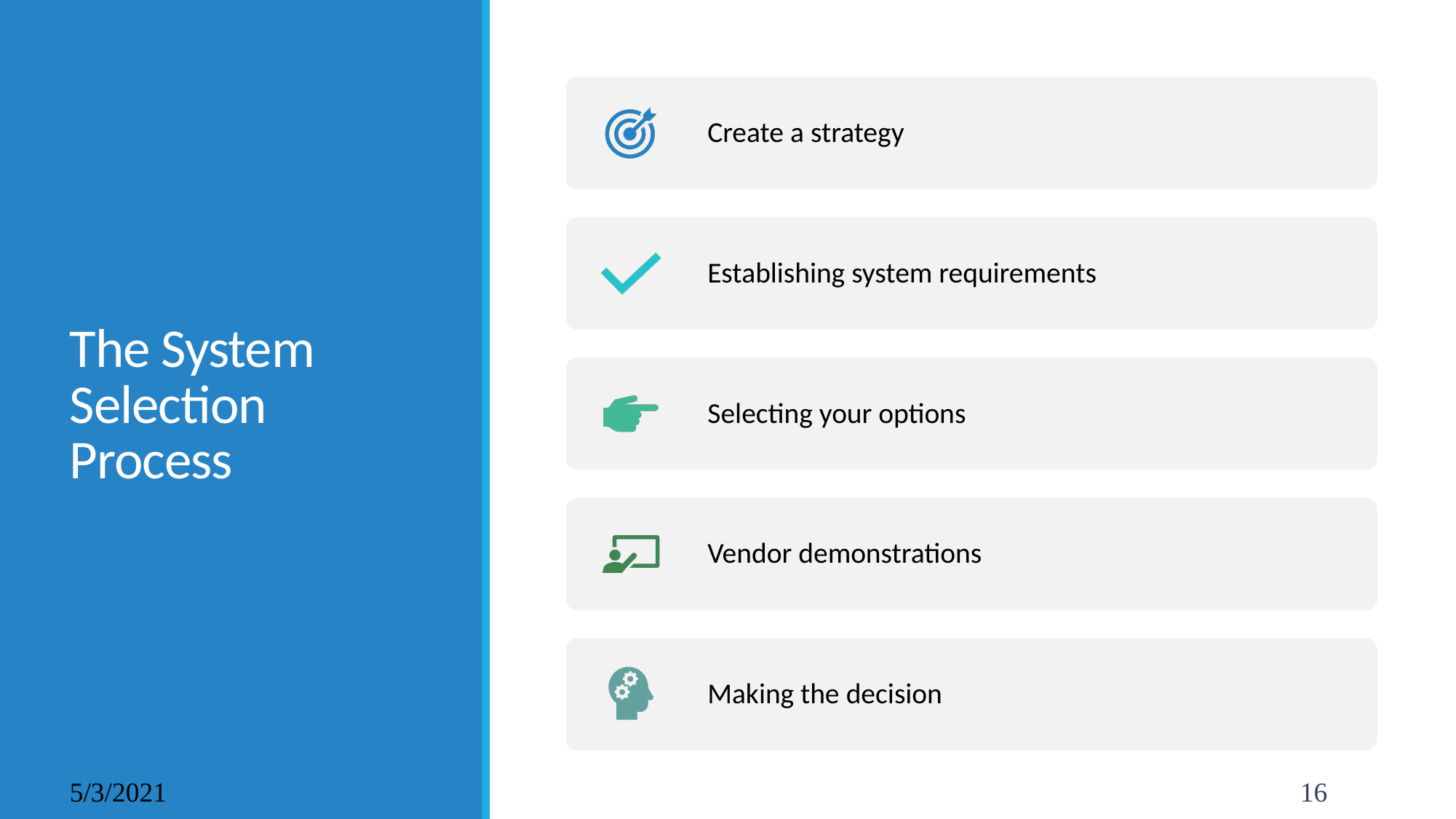

# The System Selection Process
Create a strategy
Establishing system requirements
Selecting your options
Vendor demonstrations
Making the decision
5/3/2021
16